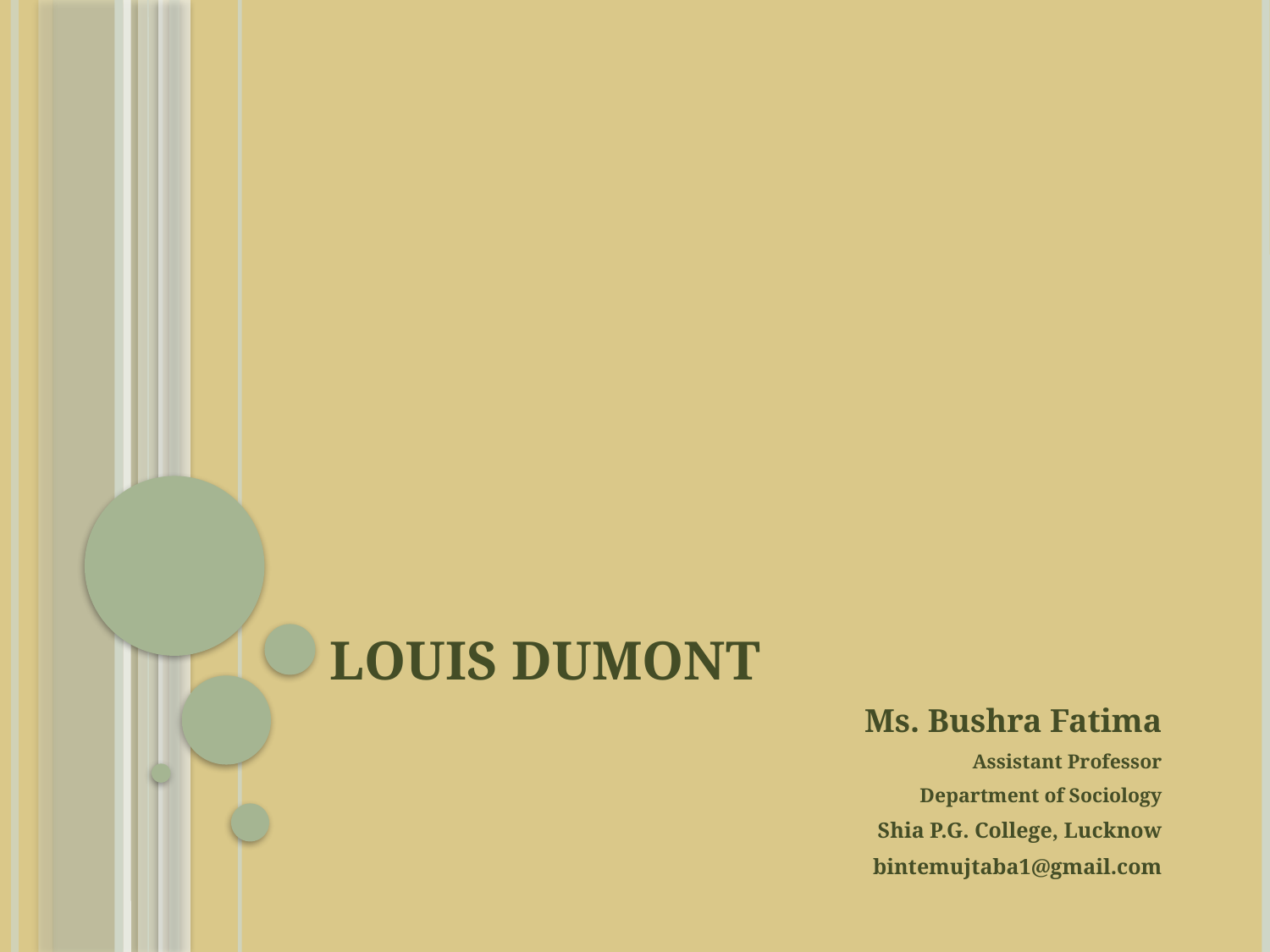

# Louis dumont
Ms. Bushra Fatima
Assistant Professor
Department of Sociology
Shia P.G. College, Lucknow
bintemujtaba1@gmail.com